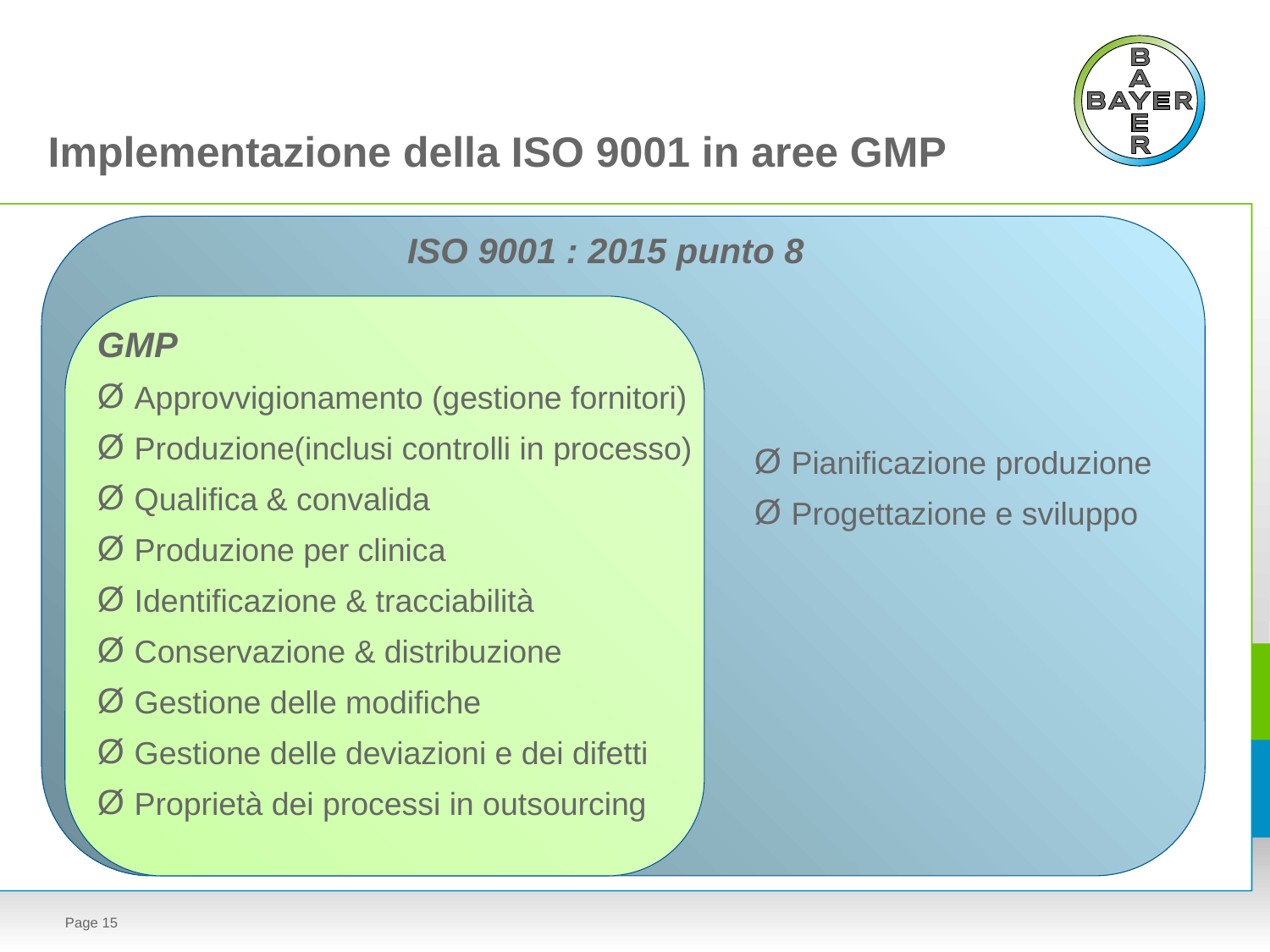

Implementazione della ISO 9001 in aree GMP

ISO 9001 : 2015 punto 8

GMP
Approvvigionamento (gestione fornitori)
Produzione(inclusi controlli in processo)
Qualifica & convalida
Produzione per clinica
Identificazione & tracciabilità
Conservazione & distribuzione
Gestione delle modifiche
Gestione delle deviazioni e dei difetti
Proprietà dei processi in outsourcing

Pianificazione produzione
Progettazione e sviluppo